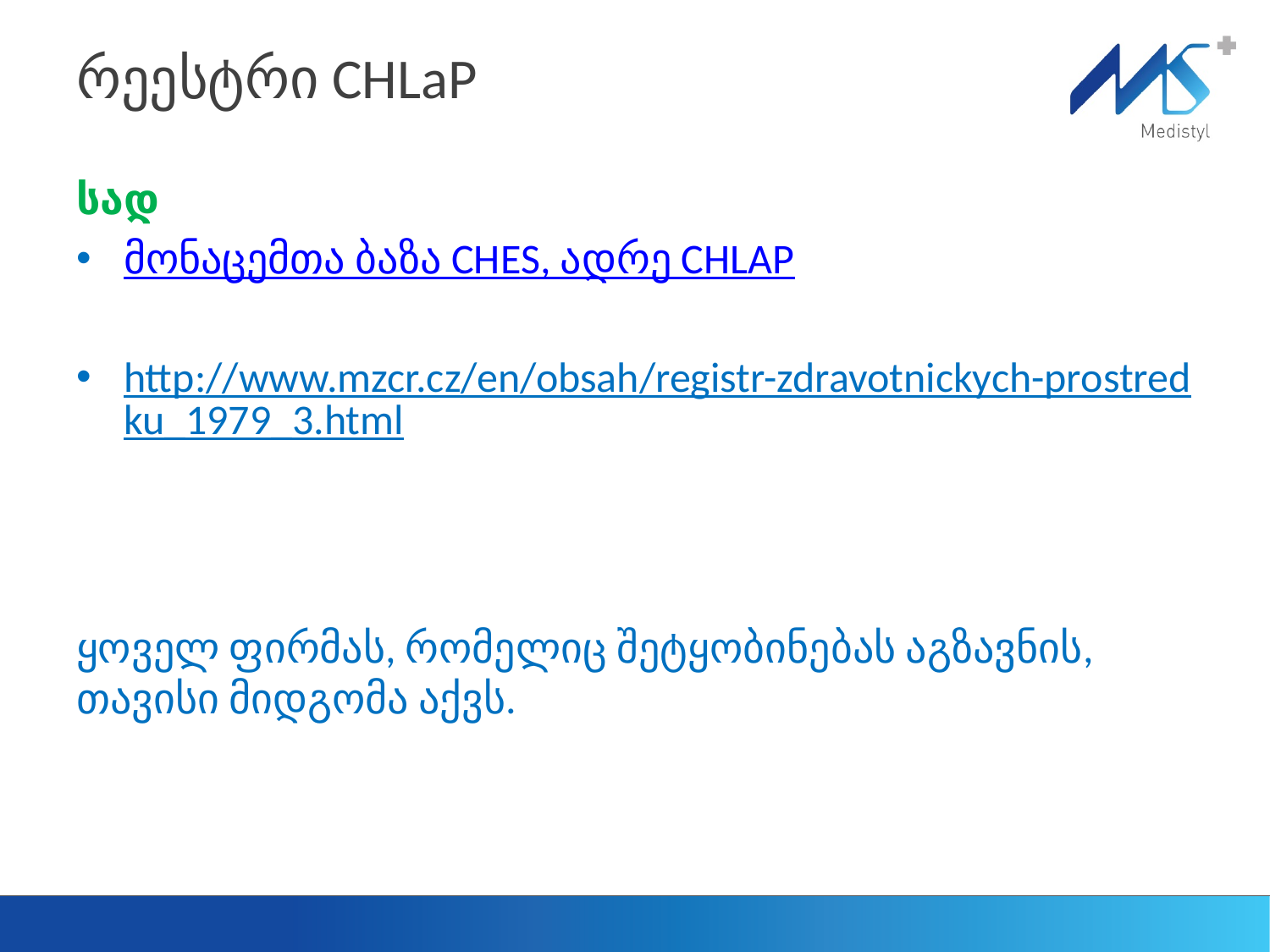

# რეესტრი CHLaP
სად
მონაცემთა ბაზა CHES, ადრე CHLAP

http://www.mzcr.cz/en/obsah/registr-zdravotnickych-prostredku_1979_3.html

ყოველ ფირმას, რომელიც შეტყობინებას აგზავნის, თავისი მიდგომა აქვს.